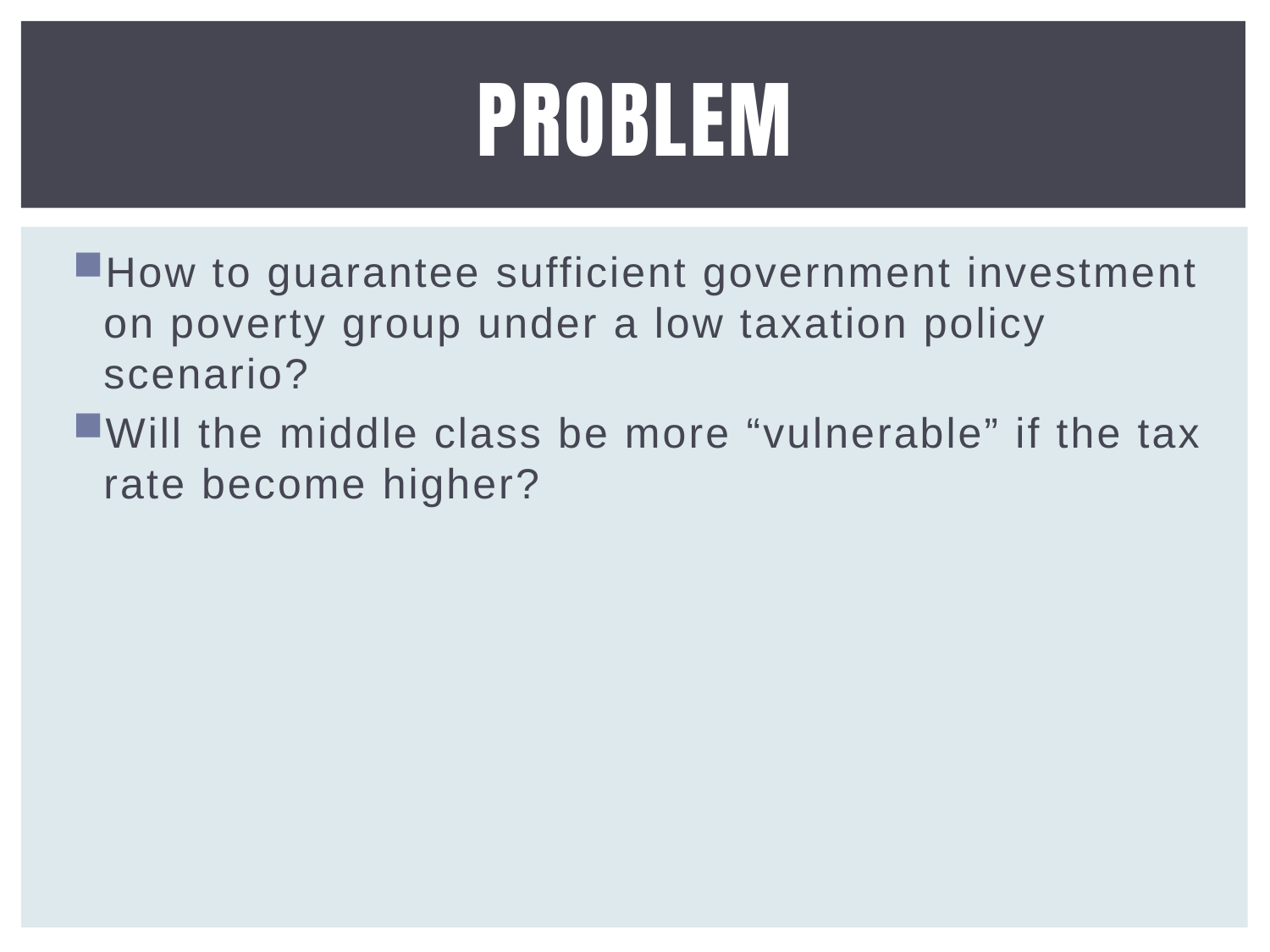

# problem
How to guarantee sufficient government investment on poverty group under a low taxation policy scenario?
Will the middle class be more “vulnerable” if the tax rate become higher?